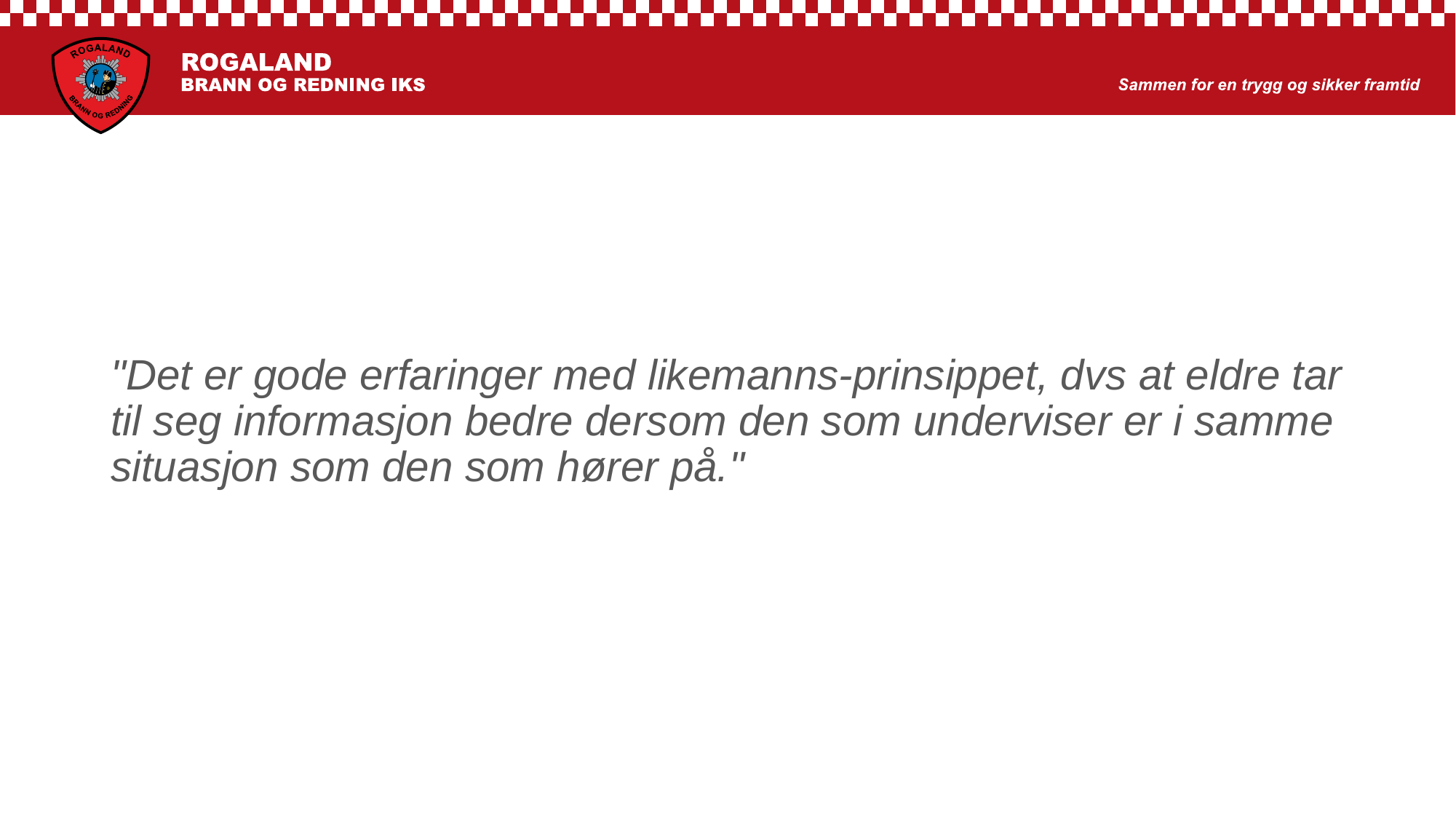

"Det er gode erfaringer med likemanns-prinsippet, dvs at eldre tar til seg informasjon bedre dersom den som underviser er i samme situasjon som den som hører på."